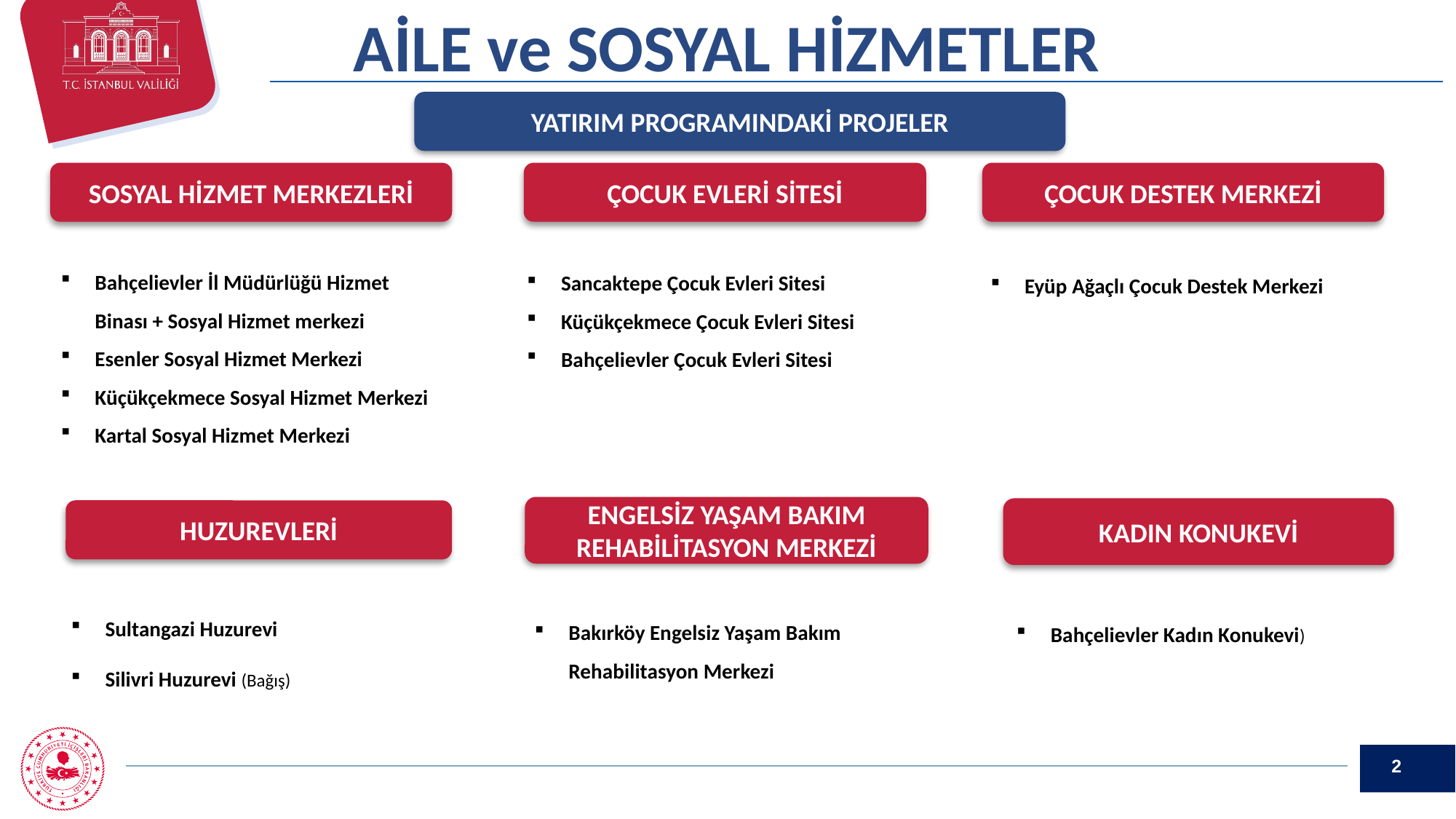

AİLE ve SOSYAL HİZMETLER
YATIRIM PROGRAMINDAKİ PROJELER
SOSYAL HİZMET MERKEZLERİ
ÇOCUK EVLERİ SİTESİ
ÇOCUK DESTEK MERKEZİ
Sancaktepe Çocuk Evleri Sitesi
Küçükçekmece Çocuk Evleri Sitesi
Bahçelievler Çocuk Evleri Sitesi
Eyüp Ağaçlı Çocuk Destek Merkezi
Bahçelievler İl Müdürlüğü Hizmet Binası + Sosyal Hizmet merkezi
Esenler Sosyal Hizmet Merkezi
Küçükçekmece Sosyal Hizmet Merkezi
Kartal Sosyal Hizmet Merkezi
ENGELSİZ YAŞAM BAKIM REHABİLİTASYON MERKEZİ
KADIN KONUKEVİ
HUZUREVLERİ
Sultangazi Huzurevi
Silivri Huzurevi (Bağış)
Bahçelievler Kadın Konukevi)
Bakırköy Engelsiz Yaşam Bakım Rehabilitasyon Merkezi